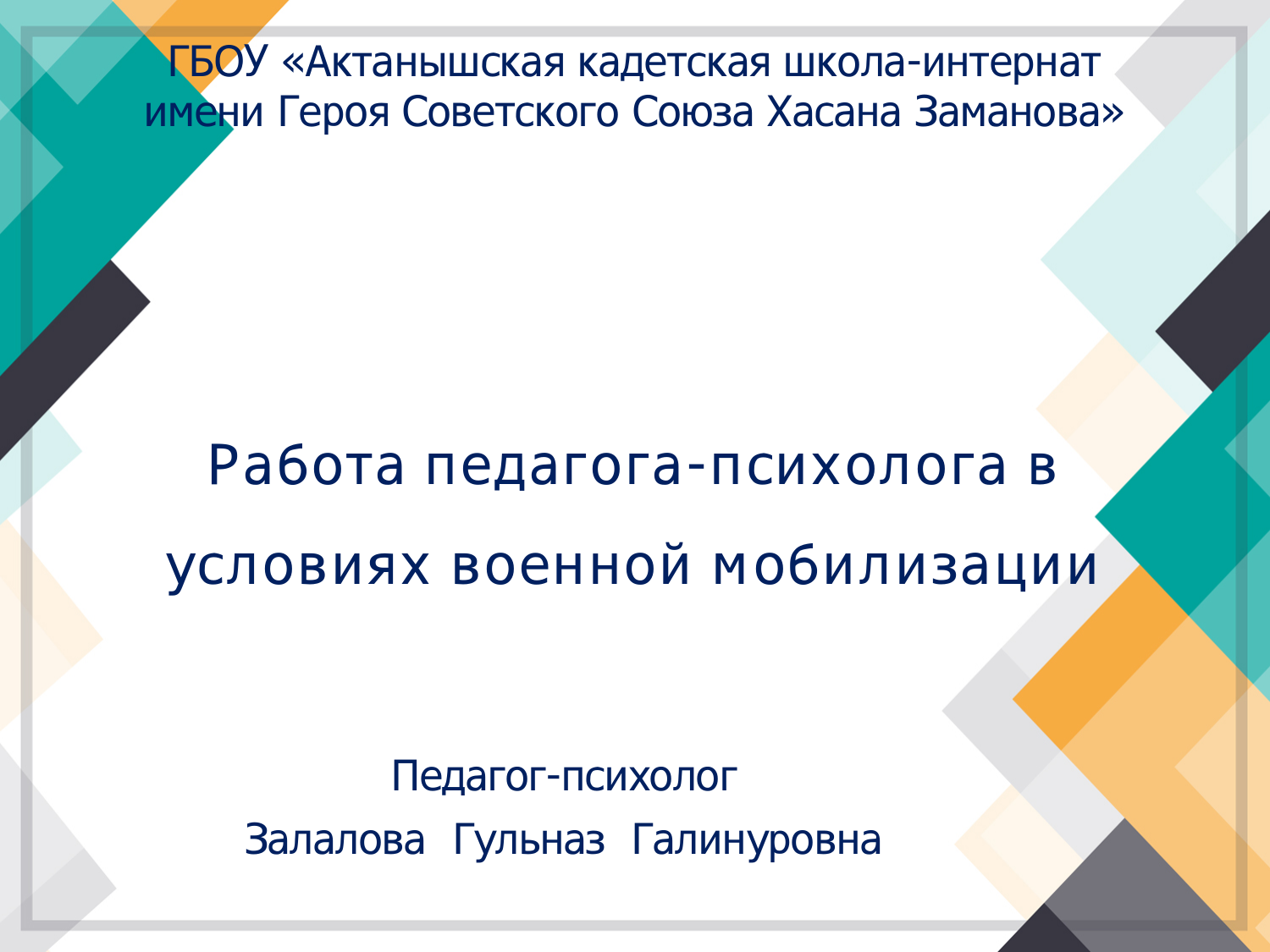

ГБОУ «Актанышская кадетская школа-интернат
имени Героя Советского Союза Хасана Заманова»
# Работа педагога-психолога в условиях военной мобилизации
Педагог-психолог
Залалова  Гульназ  Галинуровна